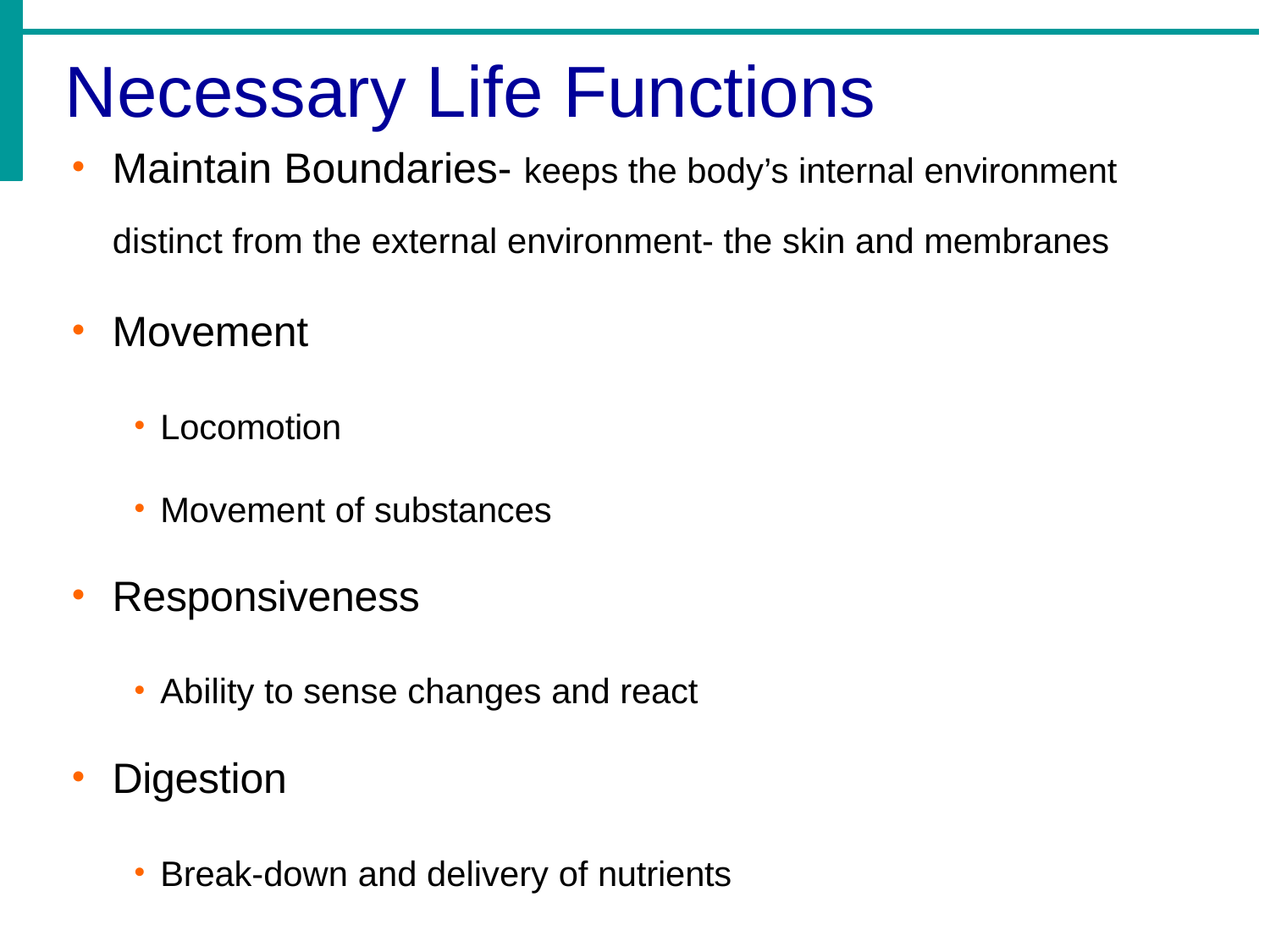

# Necessary Life Functions
Maintain Boundaries- keeps the body’s internal environment
distinct from the external environment- the skin and membranes

Movement

Locomotion

Movement of substances

Responsiveness

Ability to sense changes and react

Digestion

Break-down and delivery of nutrients